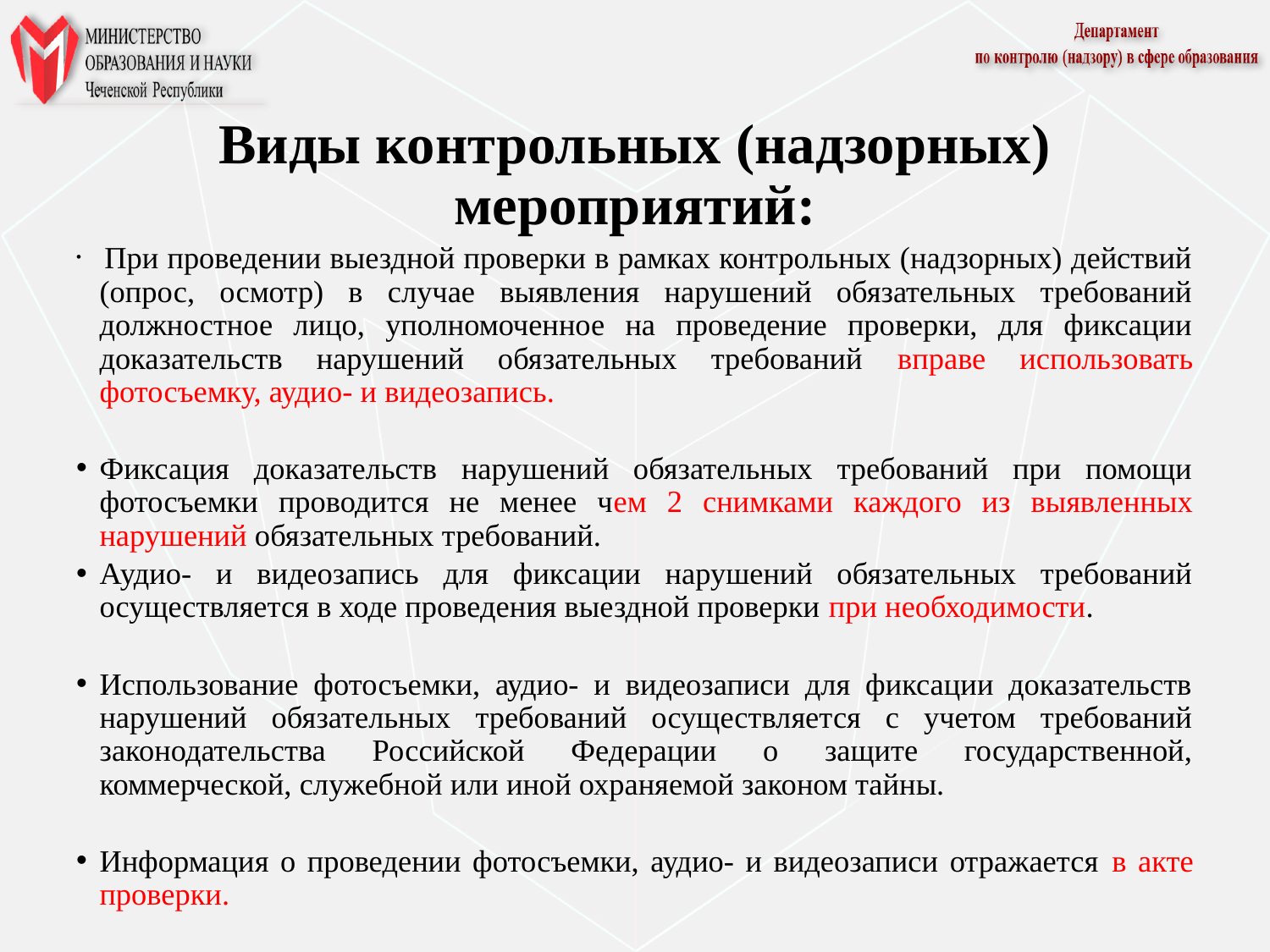

# Виды контрольных (надзорных) мероприятий:
 При проведении выездной проверки в рамках контрольных (надзорных) действий (опрос, осмотр) в случае выявления нарушений обязательных требований должностное лицо, уполномоченное на проведение проверки, для фиксации доказательств нарушений обязательных требований вправе использовать фотосъемку, аудио- и видеозапись.

Фиксация доказательств нарушений обязательных требований при помощи фотосъемки проводится не менее чем 2 снимками каждого из выявленных нарушений обязательных требований.
Аудио- и видеозапись для фиксации нарушений обязательных требований осуществляется в ходе проведения выездной проверки при необходимости.

Использование фотосъемки, аудио- и видеозаписи для фиксации доказательств нарушений обязательных требований осуществляется с учетом требований законодательства Российской Федерации о защите государственной, коммерческой, служебной или иной охраняемой законом тайны.

Информация о проведении фотосъемки, аудио- и видеозаписи отражается в акте проверки.